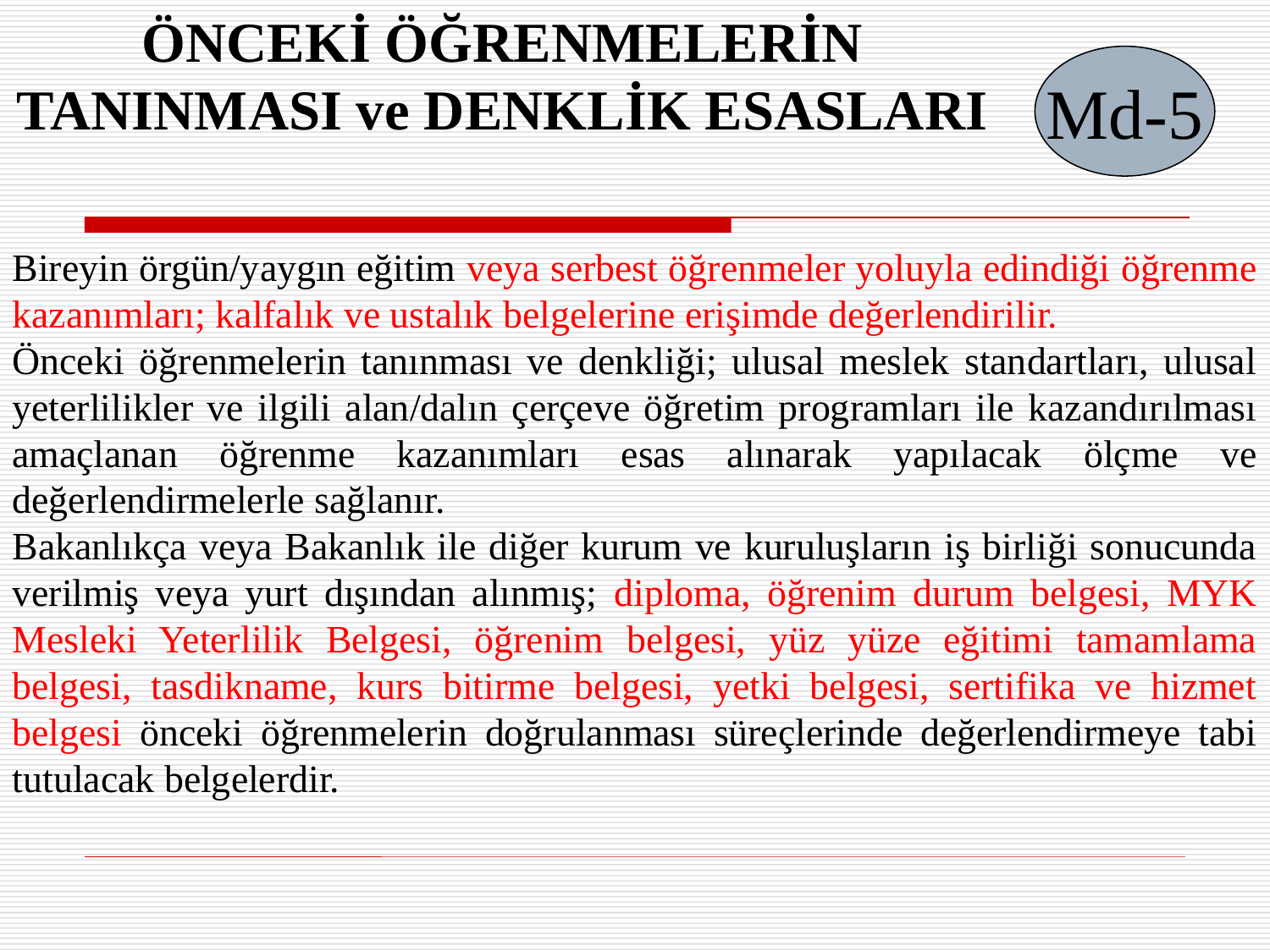

ÖNCEKİ ÖĞRENMELERİN TANINMASI ve DENKLİK ESASLARI
Md-5
Bireyin örgün/yaygın eğitim veya serbest öğrenmeler yoluyla edindiği öğrenme kazanımları; kalfalık ve ustalık belgelerine erişimde değerlendirilir.
Önceki öğrenmelerin tanınması ve denkliği; ulusal meslek standartları, ulusal yeterlilikler ve ilgili alan/dalın çerçeve öğretim programları ile kazandırılması amaçlanan öğrenme kazanımları esas alınarak yapılacak ölçme ve değerlendirmelerle sağlanır.
Bakanlıkça veya Bakanlık ile diğer kurum ve kuruluşların iş birliği sonucunda verilmiş veya yurt dışından alınmış; diploma, öğrenim durum belgesi, MYK Mesleki Yeterlilik Belgesi, öğrenim belgesi, yüz yüze eğitimi tamamlama belgesi, tasdikname, kurs bitirme belgesi, yetki belgesi, sertifika ve hizmet belgesi önceki öğrenmelerin doğrulanması süreçlerinde değerlendirmeye tabi tutulacak belgelerdir.